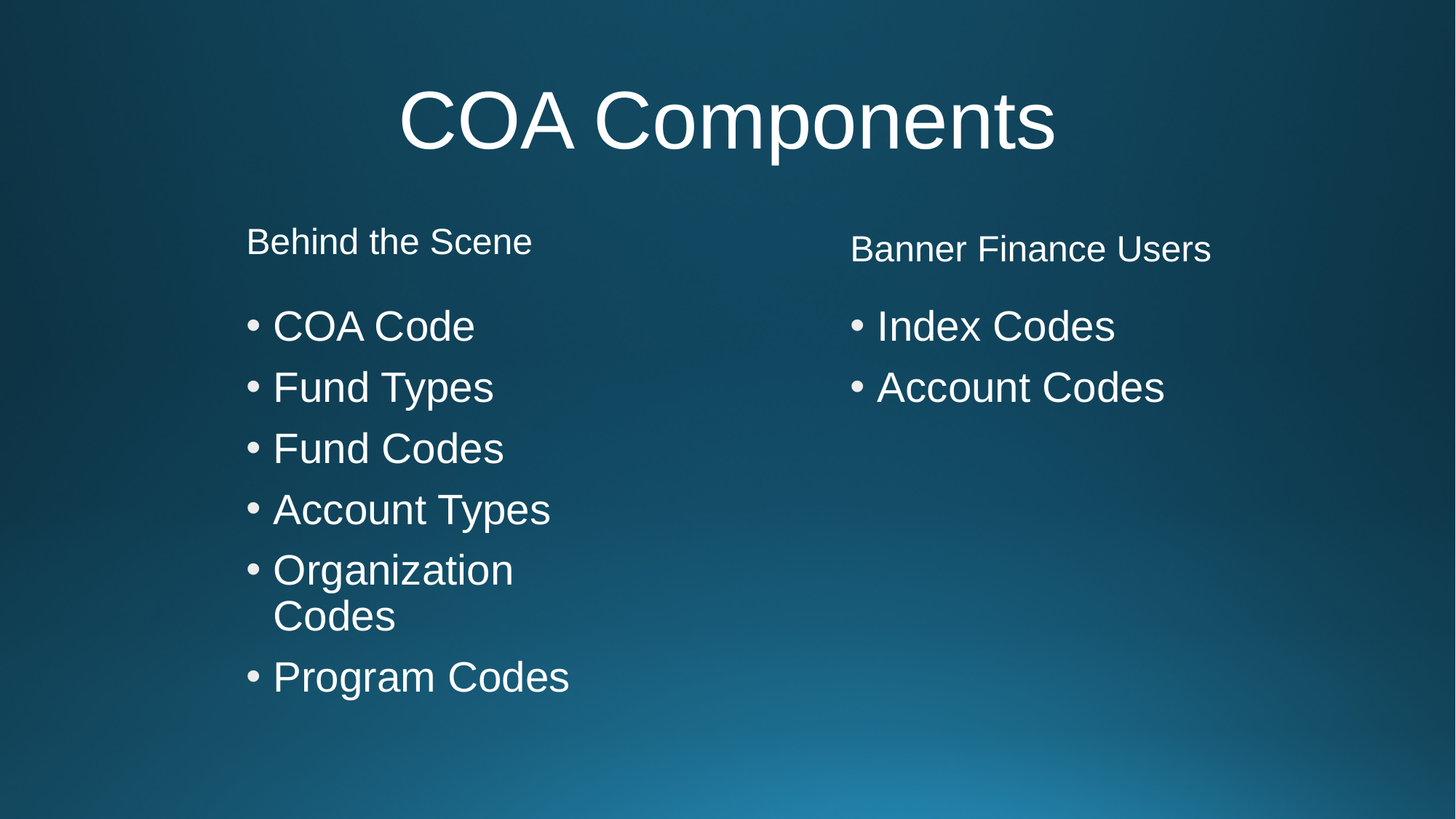

# COA Components
Behind the Scene

Banner Finance Users
COA Code
Fund Types
Fund Codes
Account Types
Organization Codes
Program Codes
Index Codes
Account Codes